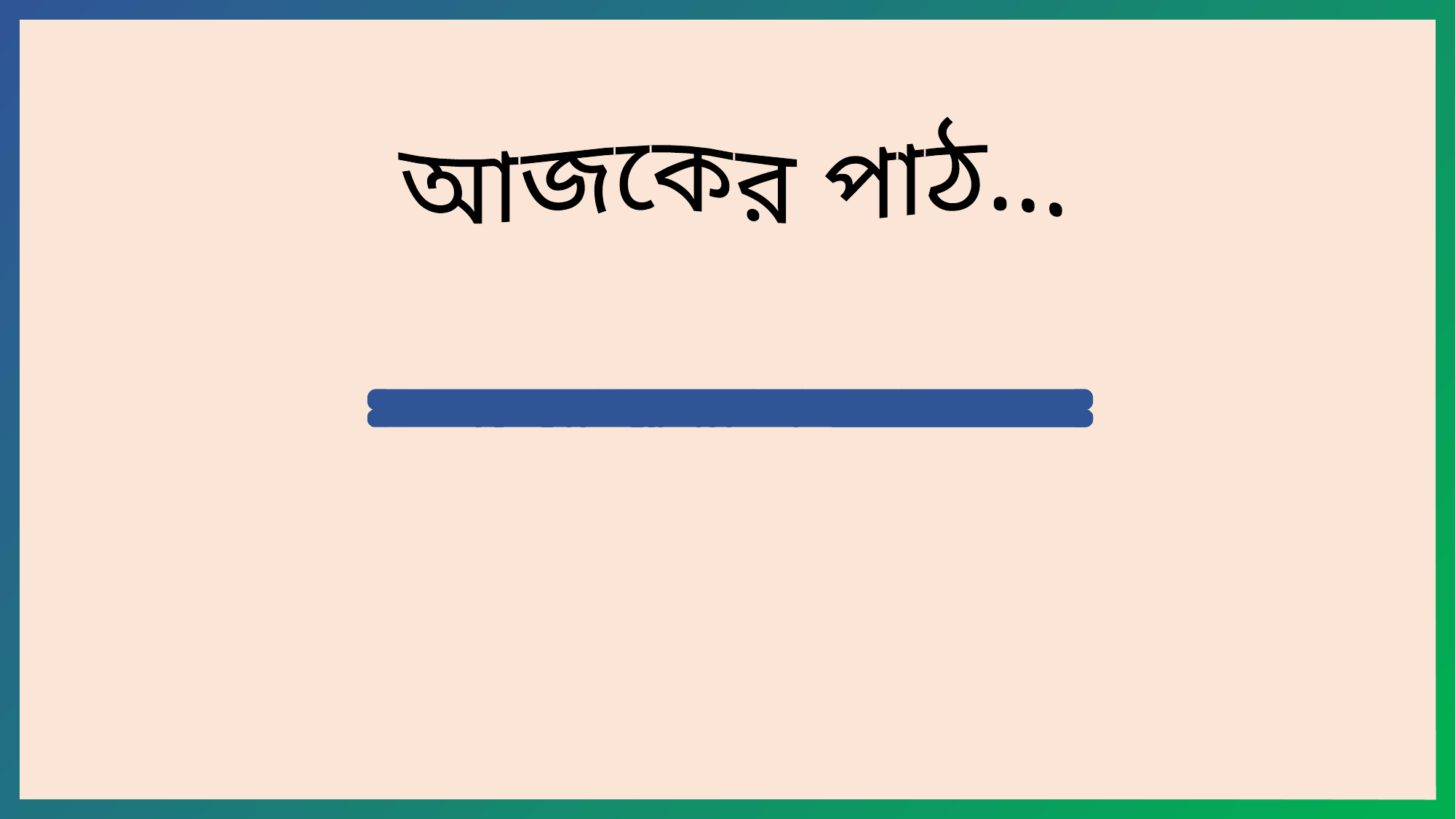

আজকের পাঠ...
বীজগণিতীয় রাশির
গ. সা. গু  ও  ল. সা. গু